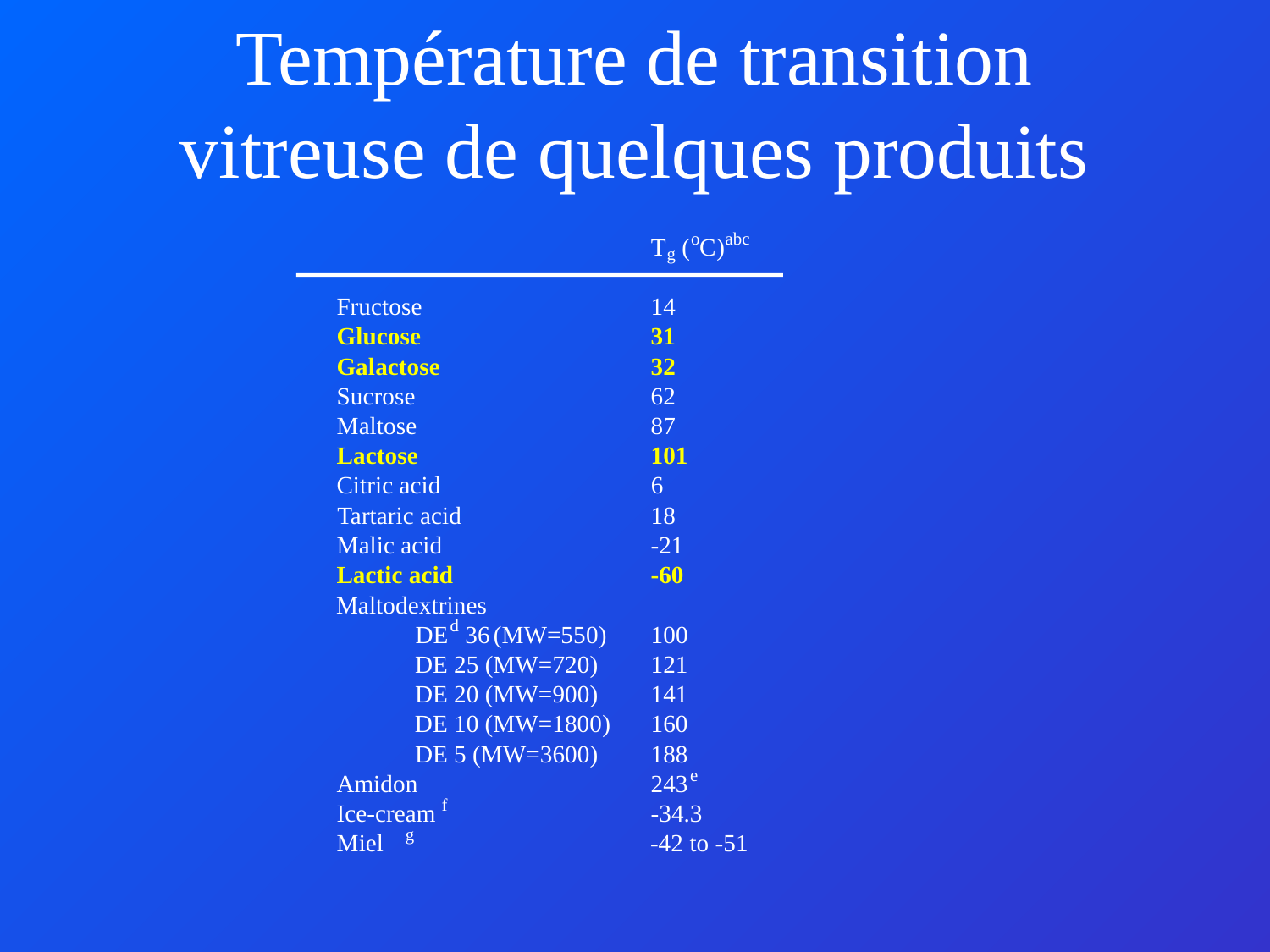

Température de transition vitreuse de quelques produits
o
abc
T
 (
C
)
g

Fructose

14
Glucose
31
Galactose
32
Sucrose
62
Maltose
87
Lactose
101
Citric acid
6
Tartaric acid
18
Malic acid
-21
Lactic acid
-60
Maltodextrines
d
DE
 36
(MW=550)
100
DE 25 (MW=720)
121
DE 20 (MW=900)
141
DE 10 (MW=1800)
160
DE 5 (MW=3600)
188
e
Amidon
243
f
Ice-cream
-34.3
g
Miel
-42 to -51